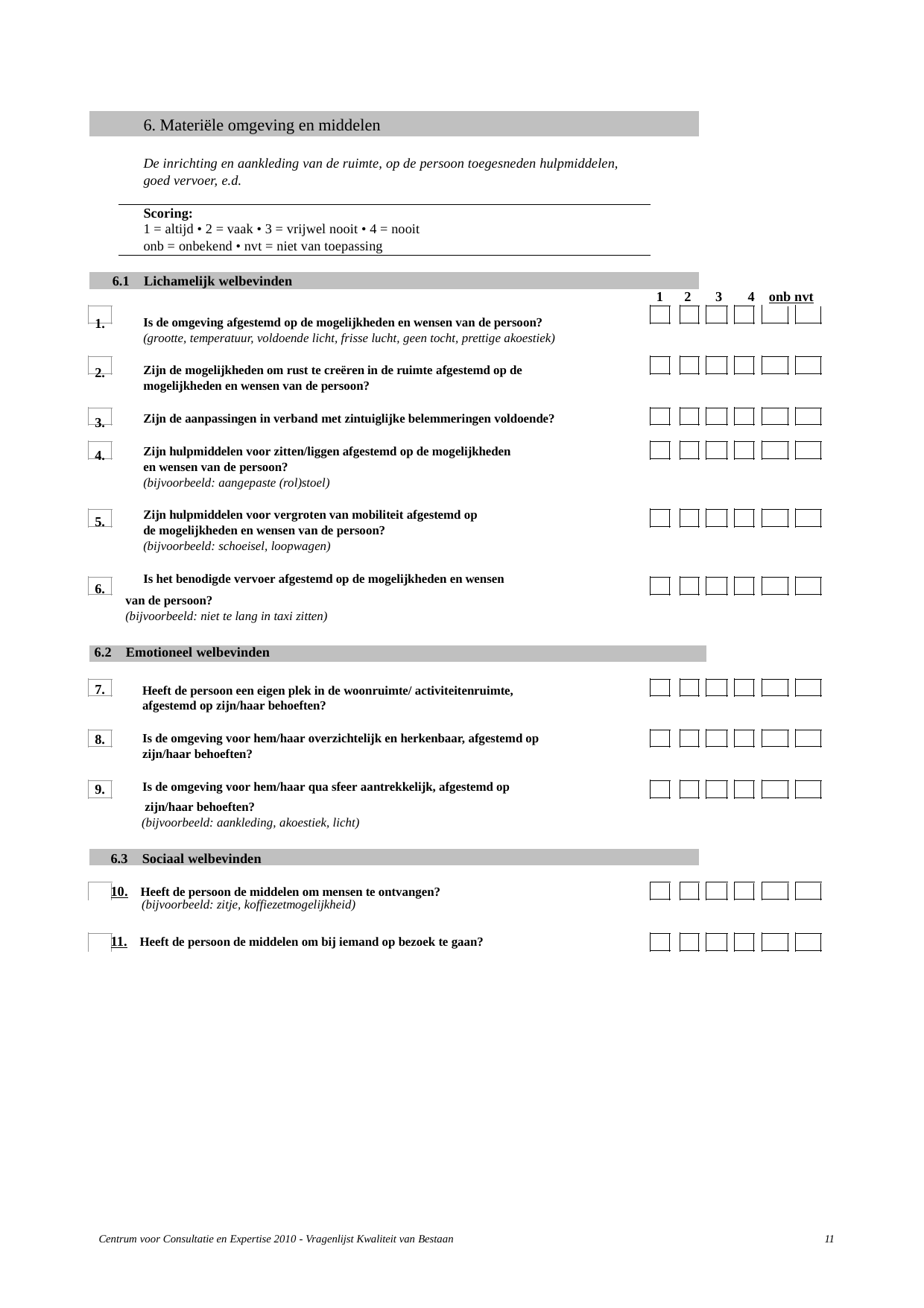

6. Materiële omgeving en middelen

	De inrichting en aankleding van de ruimte, op de persoon toegesneden hulpmiddelen,
	goed vervoer, e.d.

	Scoring:
	1 = altijd • 2 = vaak • 3 = vrijwel nooit • 4 = nooit
	onb = onbekend • nvt = niet van toepassing

6.1    Lichamelijk welbevinden

1
2
3
4    onb nvt

1.

2.

3.

4.

5.

6.
Is de omgeving afgestemd op de mogelijkheden en wensen van de persoon?
(grootte, temperatuur, voldoende licht, frisse lucht, geen tocht, prettige akoestiek)

Zijn de mogelijkheden om rust te creëren in de ruimte afgestemd op de
mogelijkheden en wensen van de persoon?

Zijn de aanpassingen in verband met zintuiglijke belemmeringen voldoende?

Zijn hulpmiddelen voor zitten/liggen afgestemd op de mogelijkheden
en wensen van de persoon?
(bijvoorbeeld: aangepaste (rol)stoel)

Zijn hulpmiddelen voor vergroten van mobiliteit afgestemd op
de mogelijkheden en wensen van de persoon?
(bijvoorbeeld: schoeisel, loopwagen)

Is het benodigde vervoer afgestemd op de mogelijkheden en wensen

	van de persoon?
	(bijvoorbeeld: niet te lang in taxi zitten)

6.2    Emotioneel welbevinden

7.

8.

9.
Heeft de persoon een eigen plek in de woonruimte/ activiteitenruimte,
afgestemd op zijn/haar behoeften?

Is de omgeving voor hem/haar overzichtelijk en herkenbaar, afgestemd op
zijn/haar behoeften?

Is de omgeving voor hem/haar qua sfeer aantrekkelijk, afgestemd op

		zijn/haar behoeften?
	(bijvoorbeeld: aankleding, akoestiek, licht)

6.3    Sociaal welbevinden

10.    Heeft de persoon de middelen om mensen te ontvangen?
	(bijvoorbeeld: zitje, koffiezetmogelijkheid)

11.    Heeft de persoon de middelen om bij iemand op bezoek te gaan?

Centrum voor Consultatie en Expertise 2010 - Vragenlijst Kwaliteit van Bestaan
11